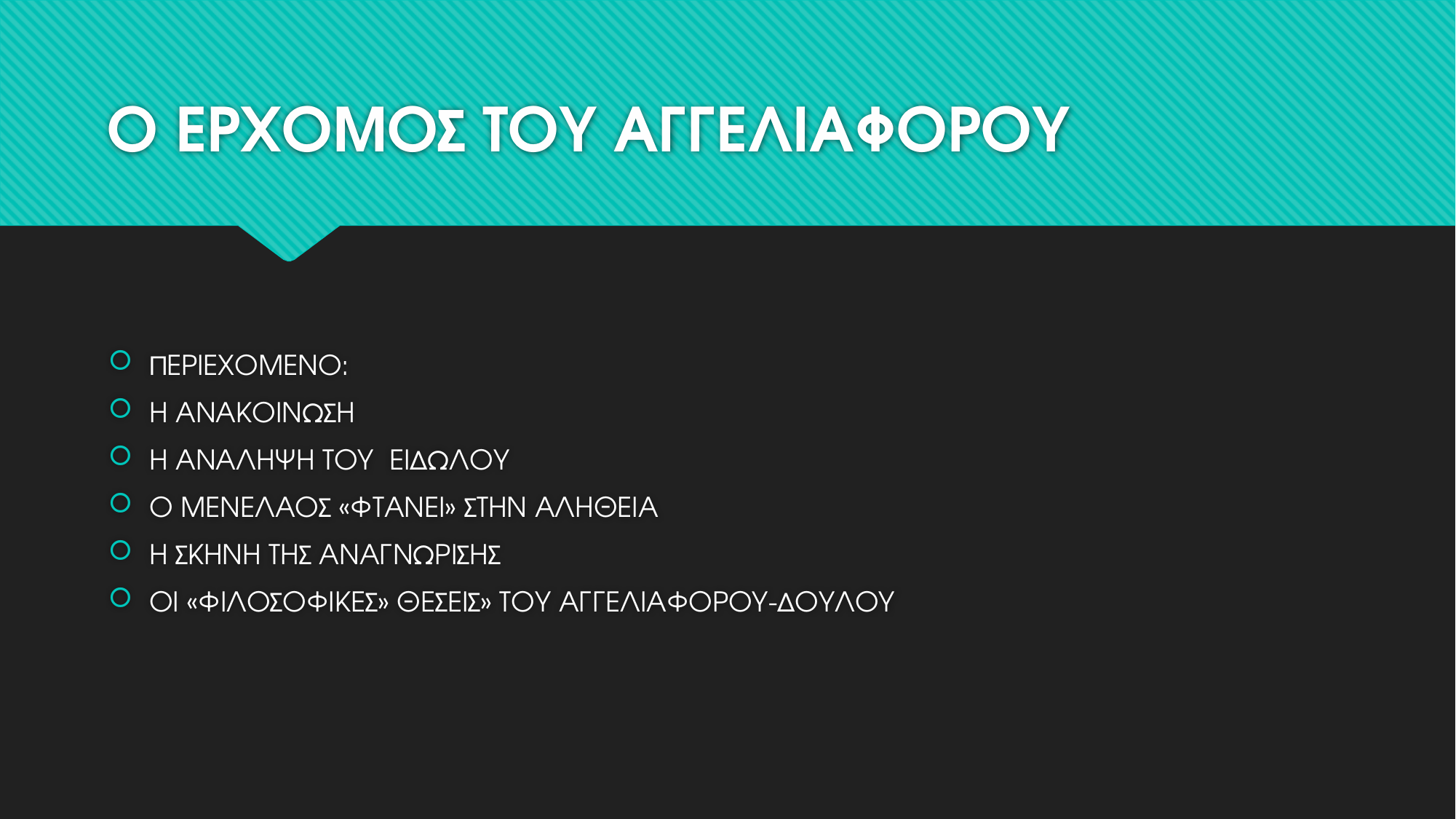

# Ο ΕΡΧΟΜΟΣ ΤΟΥ ΑΓΓΕΛΙΑΦΟΡΟΥ
ΠΕΡΙΕΧΟΜΕΝΟ:
Η ΑΝΑΚΟΙΝΩΣΗ
Η ΑΝΑΛΗΨΗ ΤΟΥ  ΕΙΔΩΛΟΥ
Ο ΜΕΝΕΛΑΟΣ «ΦΤΑΝΕΙ» ΣΤΗΝ ΑΛΗΘΕΙΑ
Η ΣΚΗΝΗ ΤΗΣ ΑΝΑΓΝΩΡΙΣΗΣ
ΟΙ «ΦΙΛΟΣΟΦΙΚΕΣ» ΘΕΣΕΙΣ» ΤΟΥ ΑΓΓΕΛΙΑΦΟΡΟΥ-ΔΟΥΛΟΥ